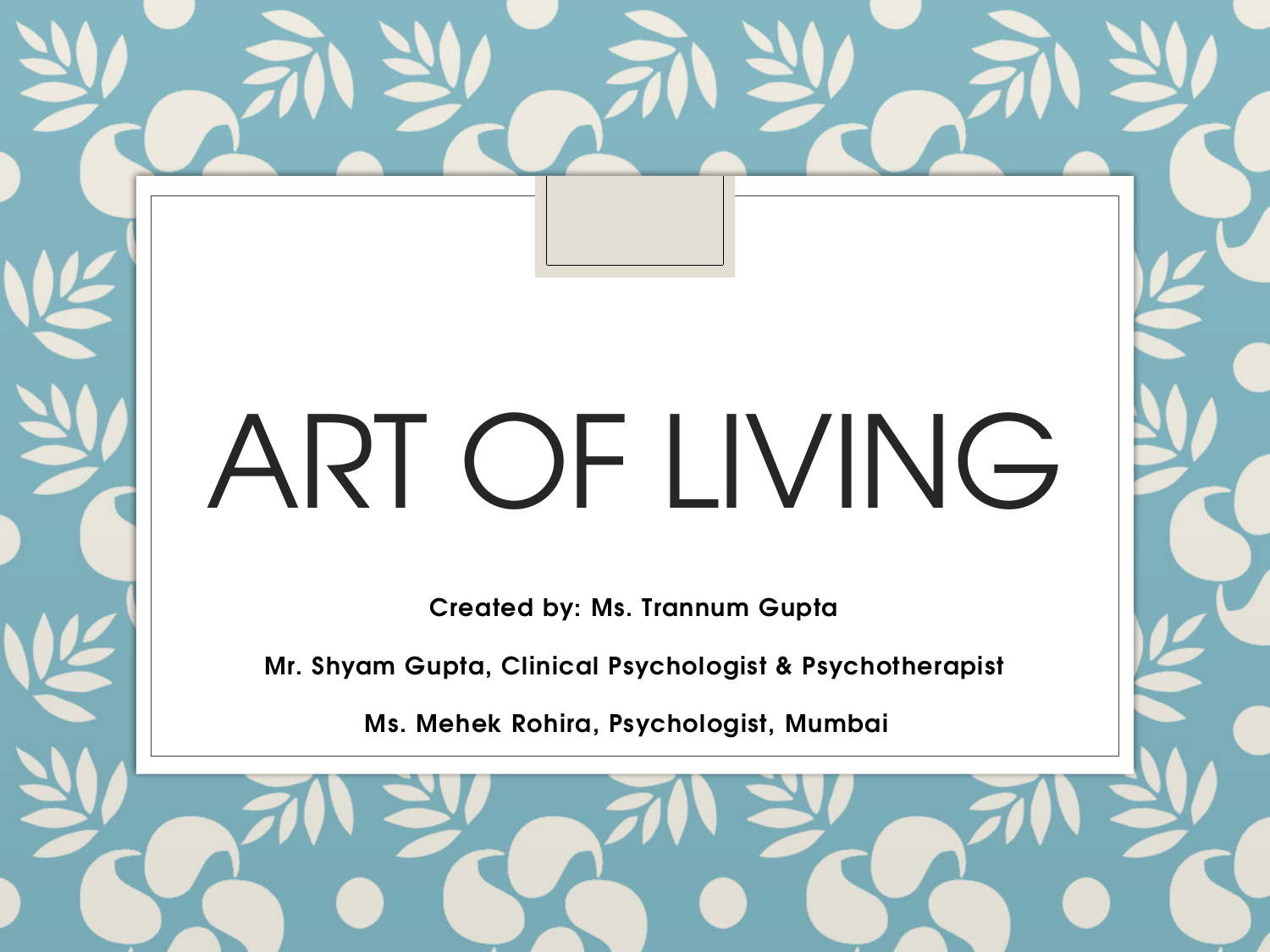

# Art of living
Created by: Ms. Trannum Gupta
Mr. Shyam Gupta, Clinical Psychologist & Psychotherapist

Ms. Mehek Rohira, Psychologist, Mumbai